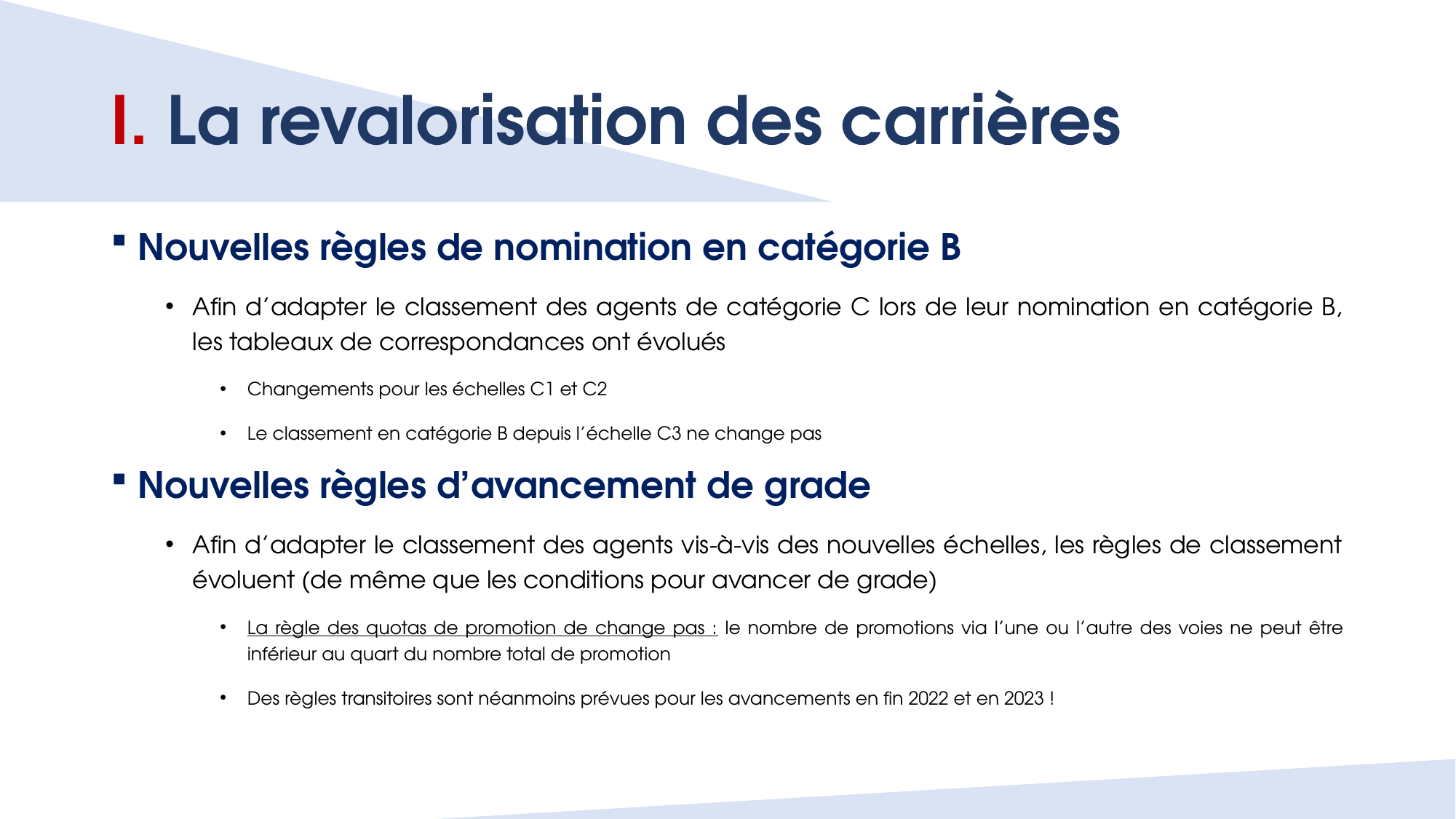

# I. La revalorisation des carrières
Nouvelles règles de nomination en catégorie B
Afin d’adapter le classement des agents de catégorie C lors de leur nomination en catégorie B, les tableaux de correspondances ont évolués
Changements pour les échelles C1 et C2
Le classement en catégorie B depuis l’échelle C3 ne change pas
Nouvelles règles d’avancement de grade
Afin d’adapter le classement des agents vis-à-vis des nouvelles échelles, les règles de classement évoluent (de même que les conditions pour avancer de grade)
La règle des quotas de promotion de change pas : le nombre de promotions via l’une ou l’autre des voies ne peut être inférieur au quart du nombre total de promotion
Des règles transitoires sont néanmoins prévues pour les avancements en fin 2022 et en 2023 !

7